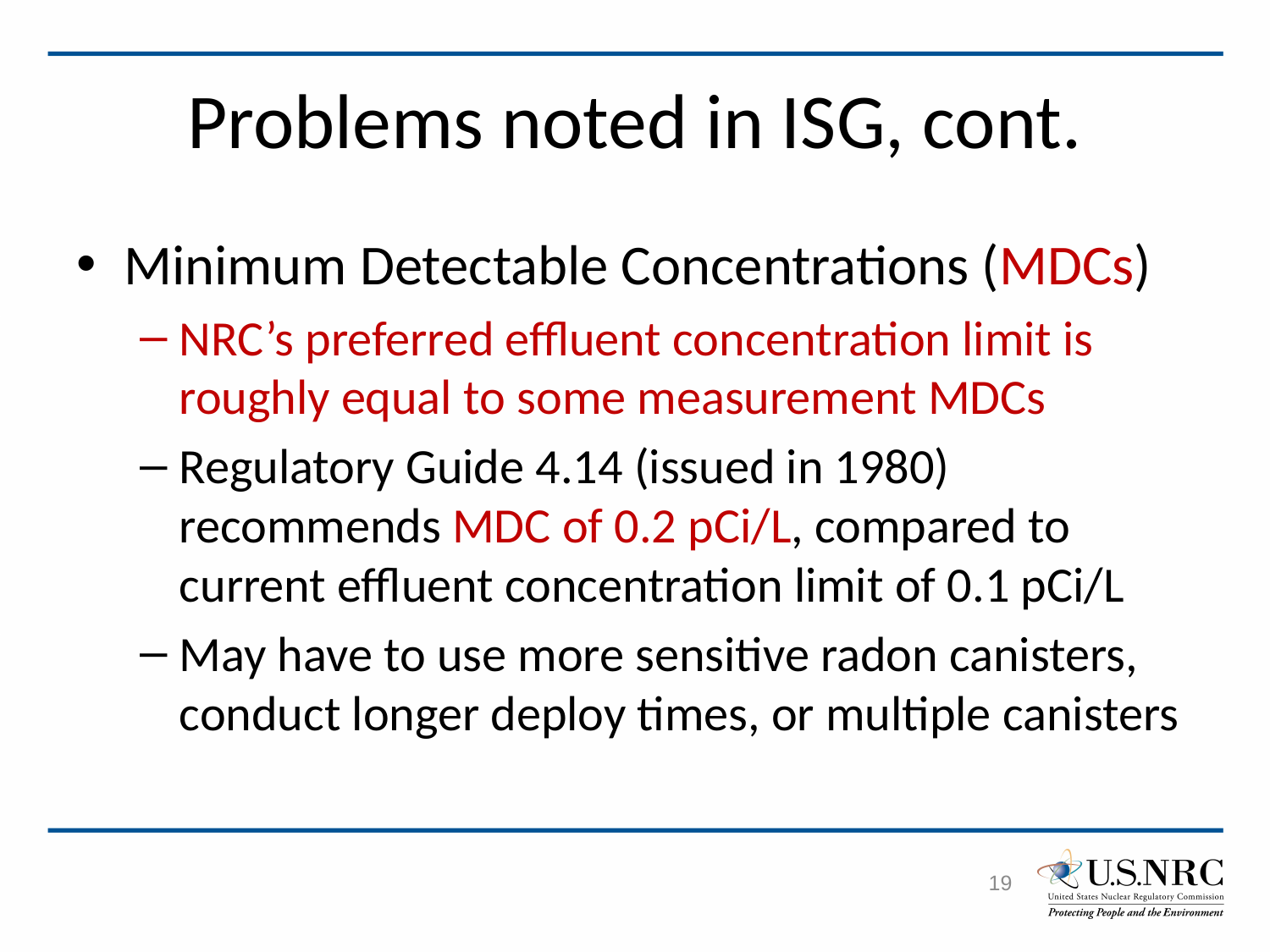

# Problems noted in ISG, cont.
Minimum Detectable Concentrations (MDCs)
NRC’s preferred effluent concentration limit is roughly equal to some measurement MDCs
Regulatory Guide 4.14 (issued in 1980) recommends MDC of 0.2 pCi/L, compared to current effluent concentration limit of 0.1 pCi/L
May have to use more sensitive radon canisters, conduct longer deploy times, or multiple canisters
19